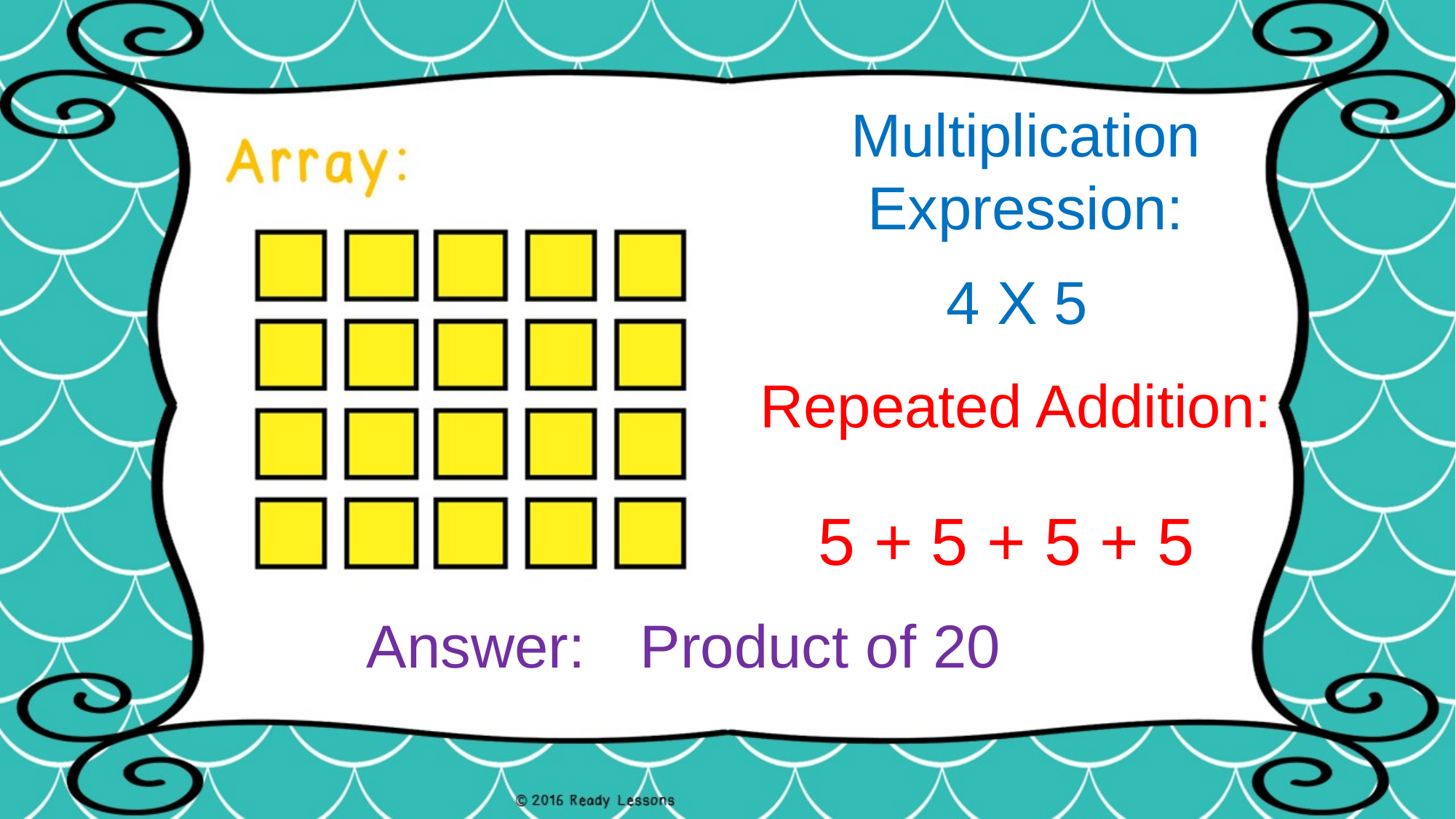

Multiplication Expression:
4 X 5

Repeated Addition:
5 + 5 + 5 + 5
Answer:
Product of 20